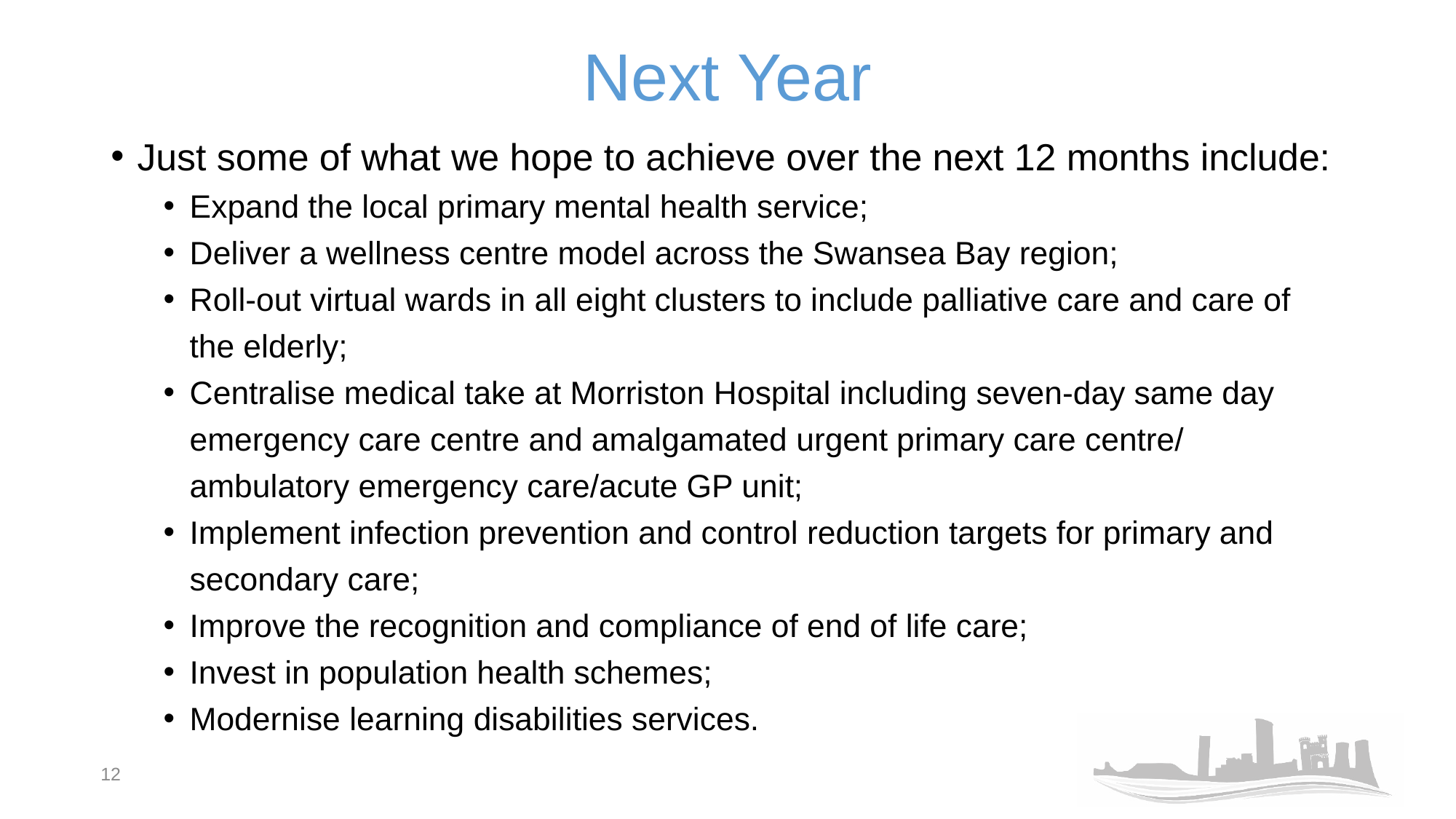

# Next Year
Just some of what we hope to achieve over the next 12 months include:
Expand the local primary mental health service;
Deliver a wellness centre model across the Swansea Bay region;
Roll-out virtual wards in all eight clusters to include palliative care and care of the elderly;
Centralise medical take at Morriston Hospital including seven-day same day emergency care centre and amalgamated urgent primary care centre/ ambulatory emergency care/acute GP unit;
Implement infection prevention and control reduction targets for primary and secondary care;
Improve the recognition and compliance of end of life care;
Invest in population health schemes;
Modernise learning disabilities services.

12